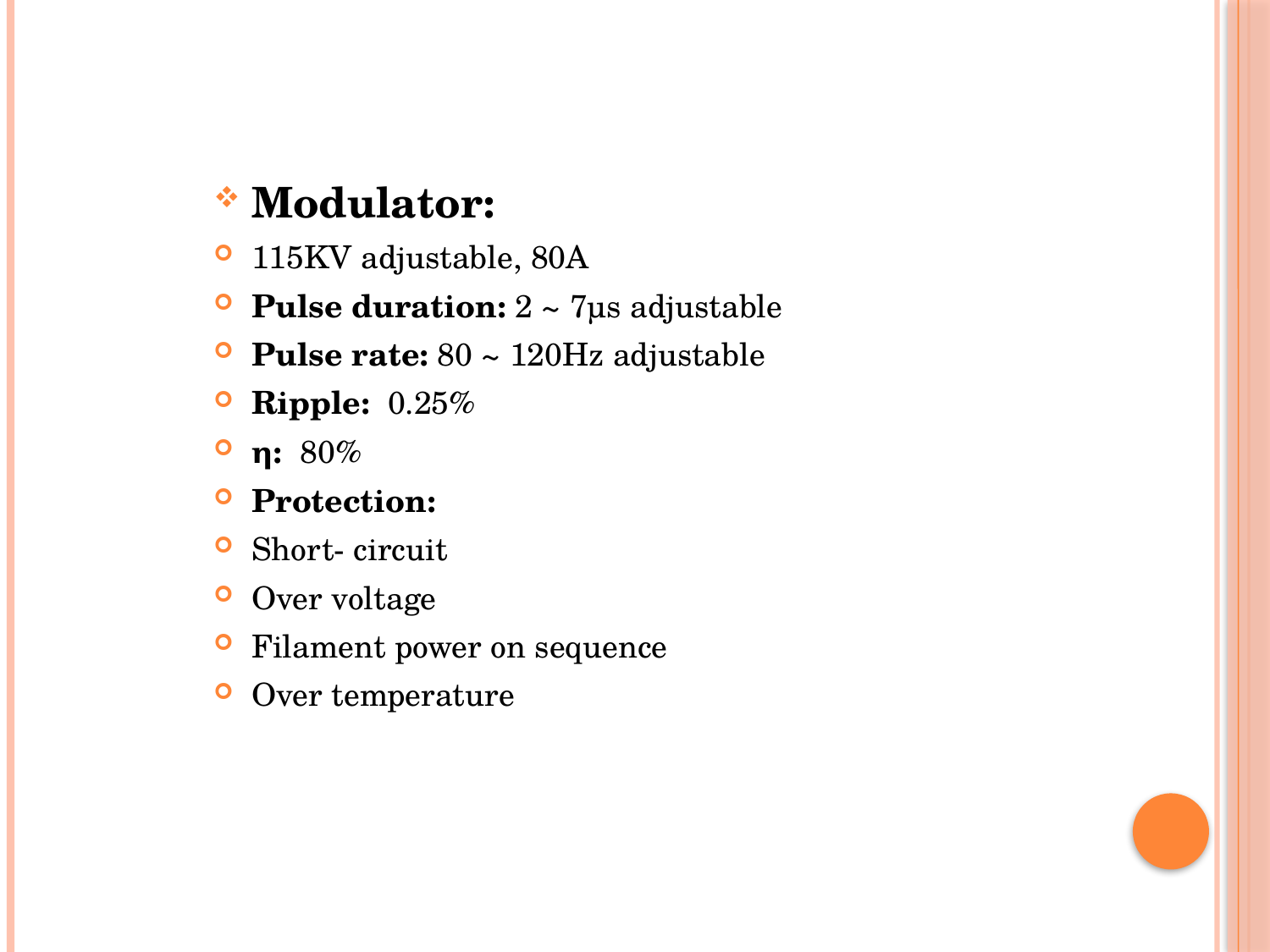

Modulator:
115KV adjustable, 80A
Pulse duration: 2 ~ 7µs adjustable
Pulse rate: 80 ~ 120Hz adjustable
Ripple:  0.25%
η:  80%
Protection:
Short- circuit
Over voltage
Filament power on sequence
Over temperature